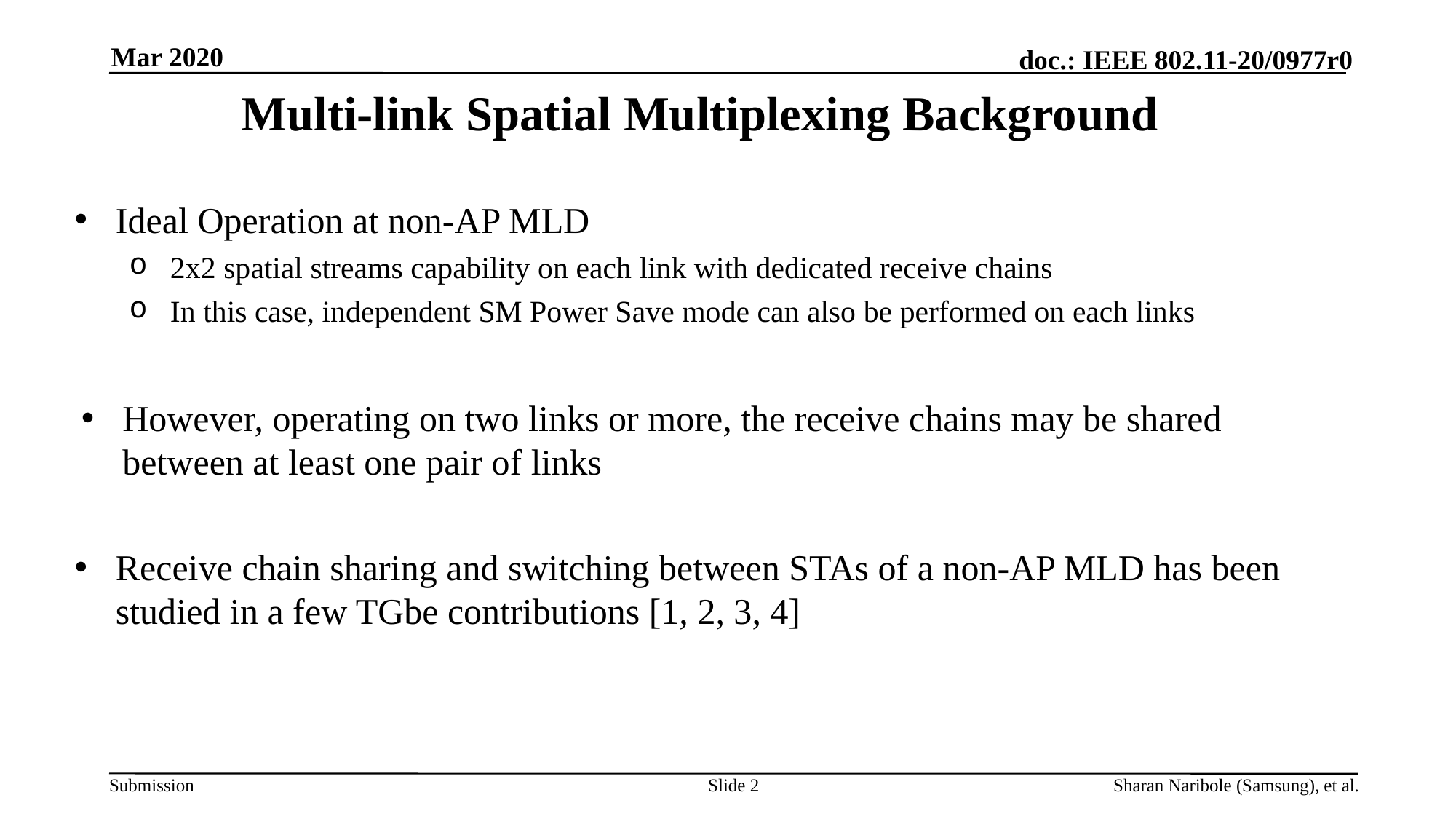

Mar 2020
# Multi-link Spatial Multiplexing Background
Ideal Operation at non-AP MLD
2x2 spatial streams capability on each link with dedicated receive chains
In this case, independent SM Power Save mode can also be performed on each links

However, operating on two links or more, the receive chains may be shared between at least one pair of links

Receive chain sharing and switching between STAs of a non-AP MLD has been studied in a few TGbe contributions [1, 2, 3, 4]
Slide 2
Sharan Naribole (Samsung), et al.